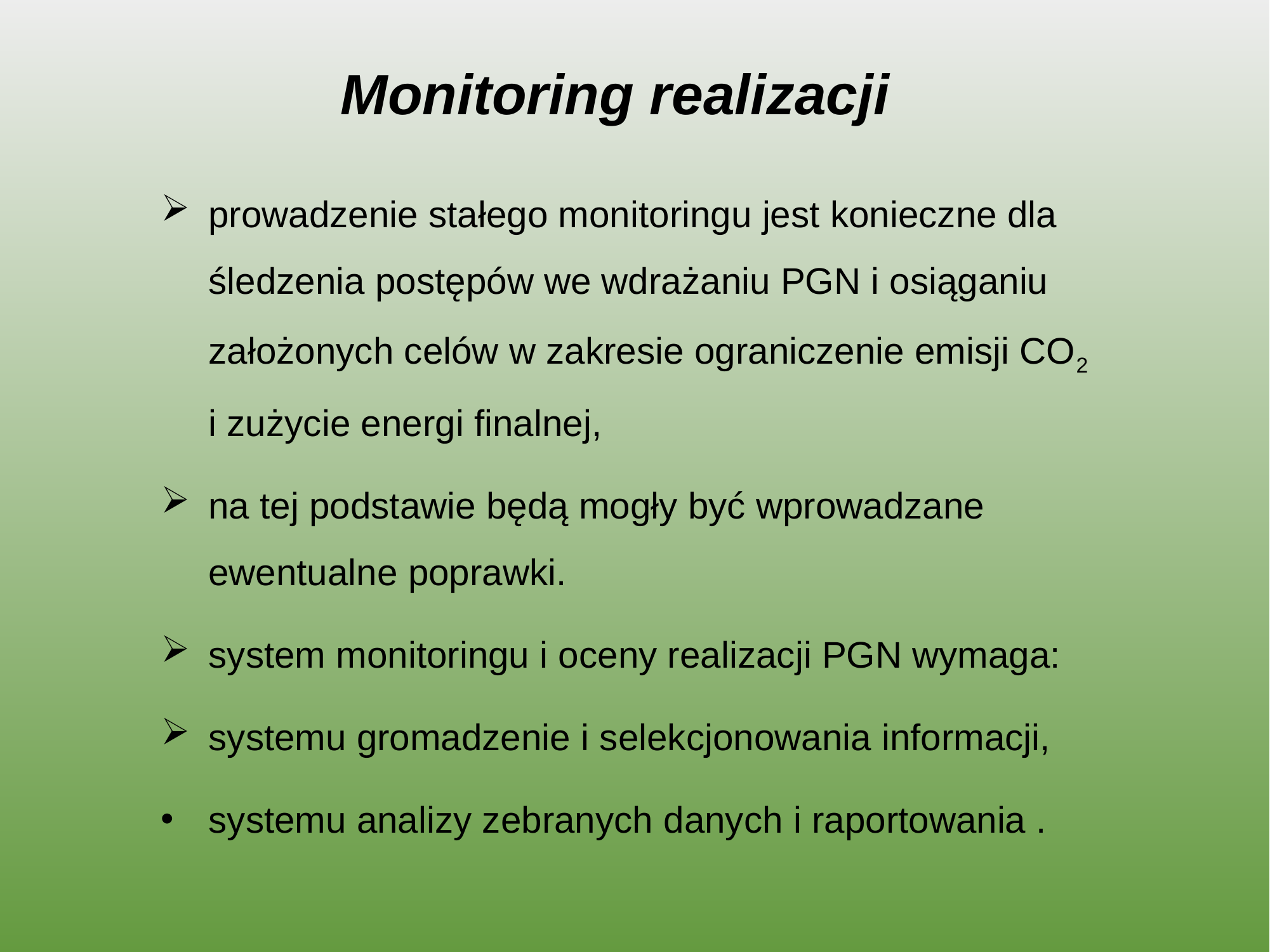

Monitoring realizacji
prowadzenie stałego monitoringu jest konieczne dla śledzenia postępów we wdrażaniu PGN i osiąganiu założonych celów w zakresie ograniczenie emisji CO2 i zużycie energi finalnej,
na tej podstawie będą mogły być wprowadzane ewentualne poprawki.
system monitoringu i oceny realizacji PGN wymaga:
systemu gromadzenie i selekcjonowania informacji,
systemu analizy zebranych danych i raportowania .